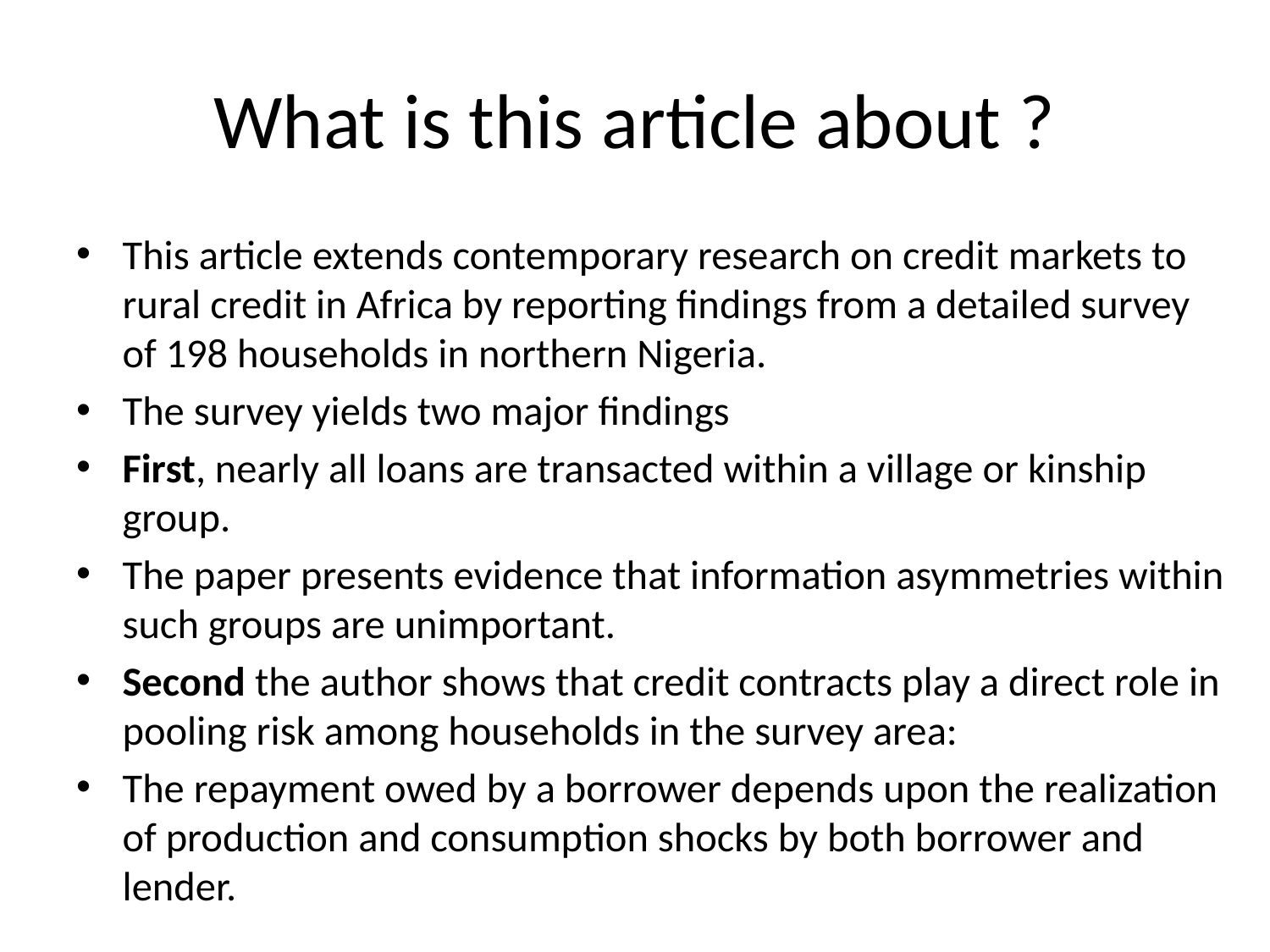

# What is this article about ?
This article extends contemporary research on credit markets to rural credit in Africa by reporting findings from a detailed survey of 198 households in northern Nigeria.
The survey yields two major findings
First, nearly all loans are transacted within a village or kinship group.
The paper presents evidence that information asymmetries within such groups are unimportant.
Second the author shows that credit contracts play a direct role in pooling risk among households in the survey area:
The repayment owed by a borrower depends upon the realization of production and consumption shocks by both borrower and lender.